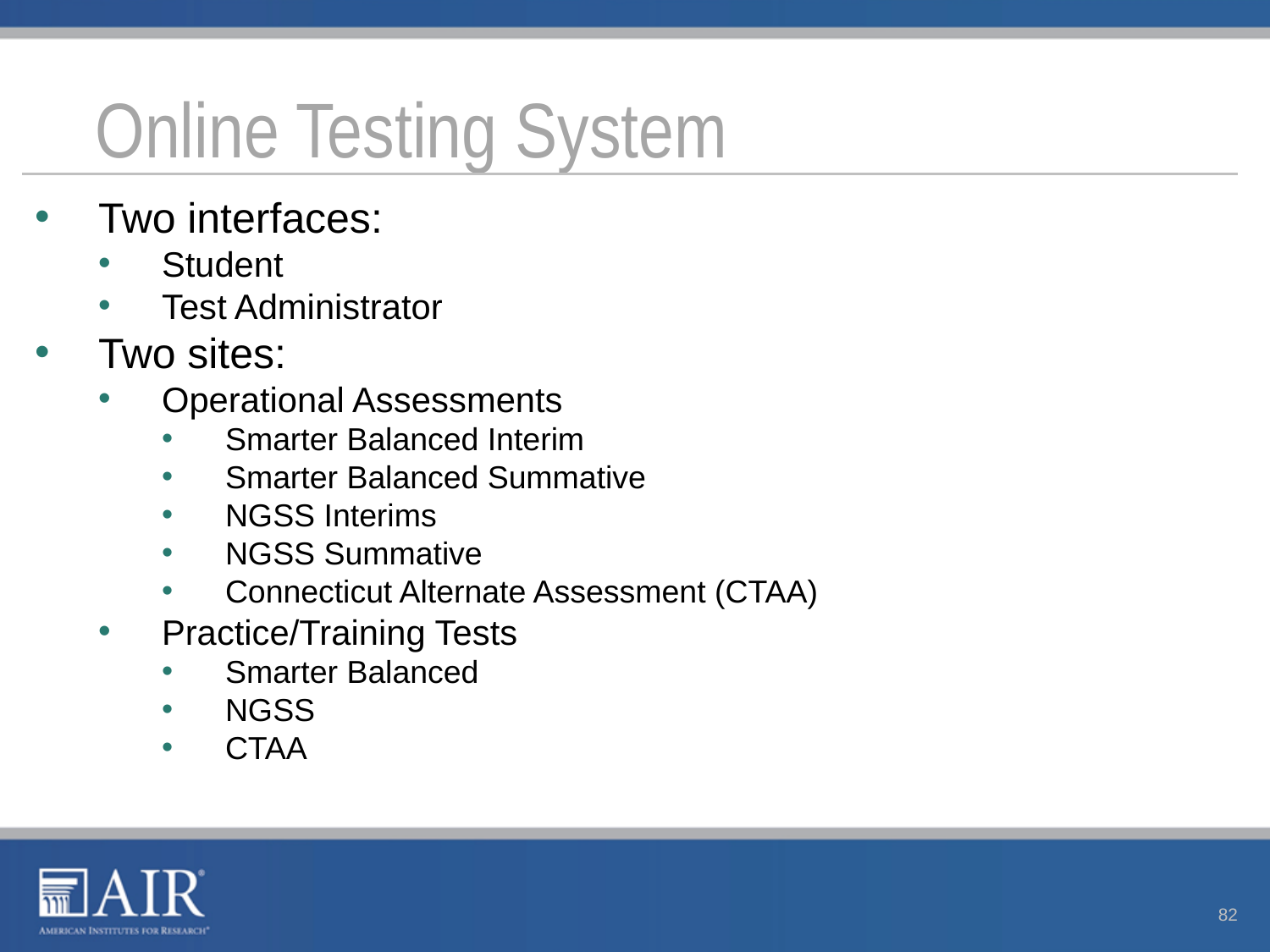

# Online Testing System
Two interfaces:
Student
Test Administrator
Two sites:
Operational Assessments
Smarter Balanced Interim
Smarter Balanced Summative
NGSS Interims
NGSS Summative
Connecticut Alternate Assessment (CTAA)
Practice/Training Tests
Smarter Balanced
NGSS
CTAA
82